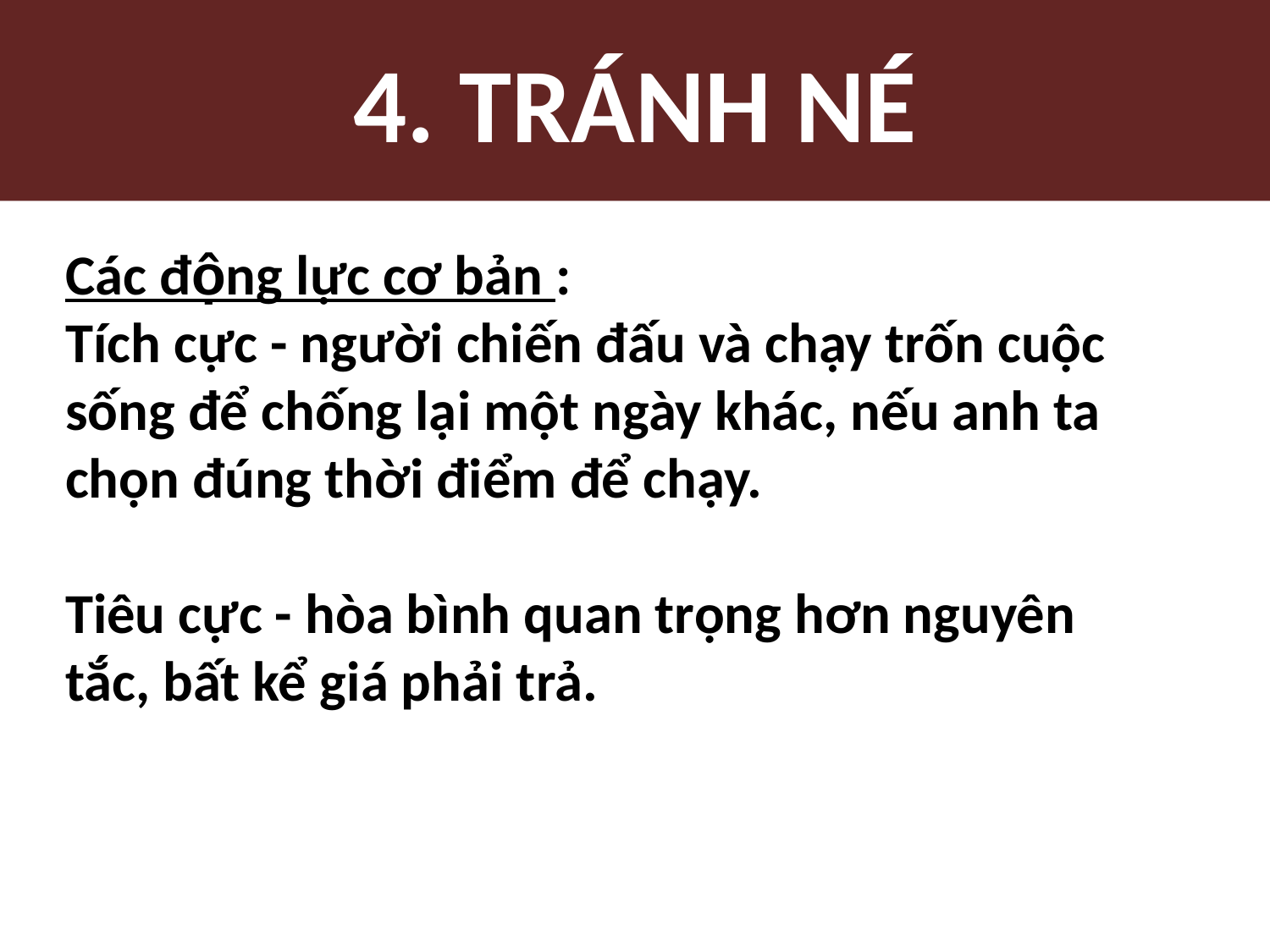

# 4. TRÁNH NÉ
Các động lực cơ bản :
Tích cực - người chiến đấu và chạy trốn cuộc sống để chống lại một ngày khác, nếu anh ta chọn đúng thời điểm để chạy.
Tiêu cực - hòa bình quan trọng hơn nguyên tắc, bất kể giá phải trả.